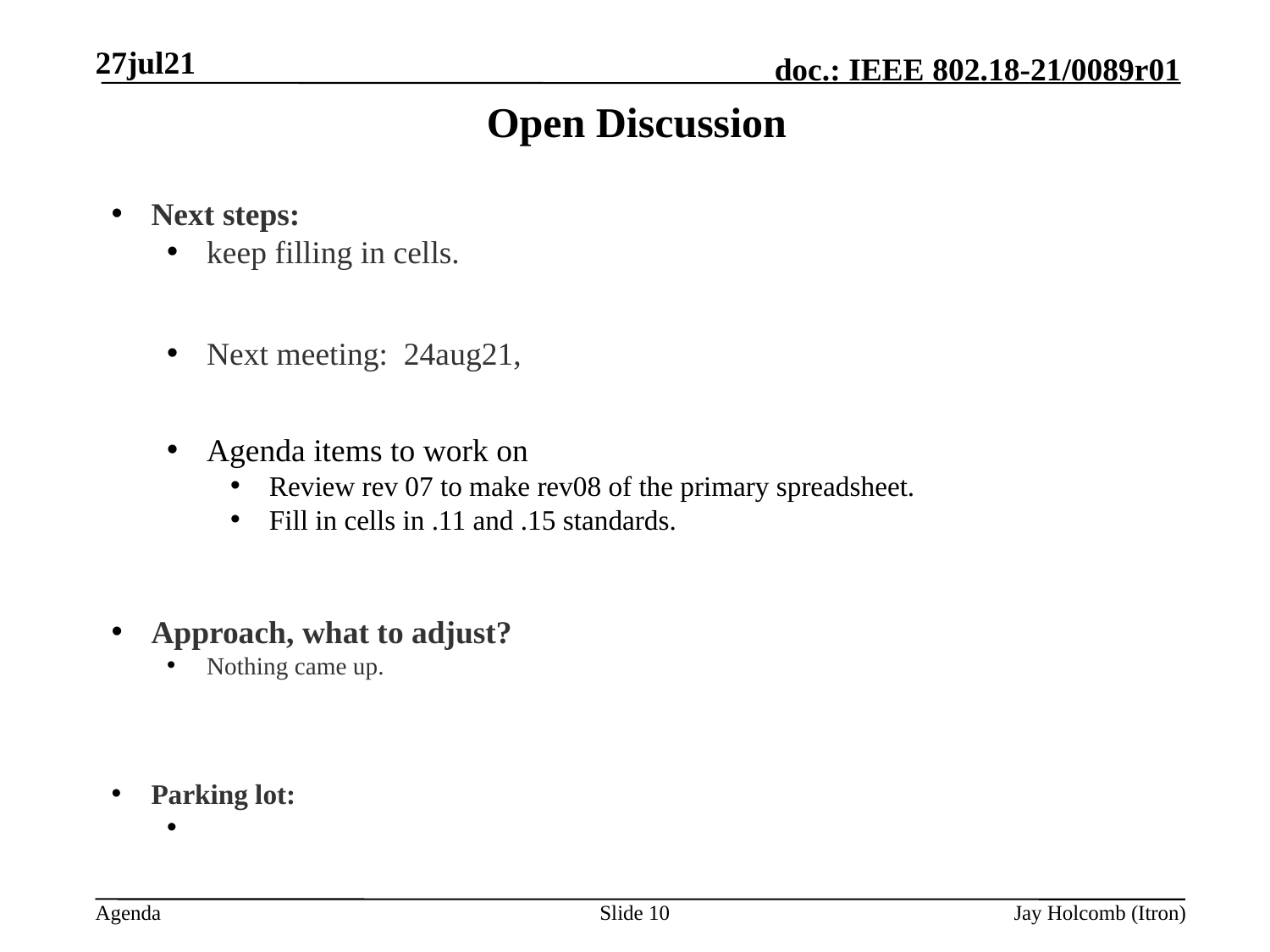

27jul21
# Open Discussion

Next steps:
keep filling in cells.

Next meeting:  24aug21,

Agenda items to work on
 Review rev 07 to make rev08 of the primary spreadsheet.
 Fill in cells in .11 and .15 standards.

Approach, what to adjust?
Nothing came up.

Parking lot:

Slide 10
Jay Holcomb (Itron)